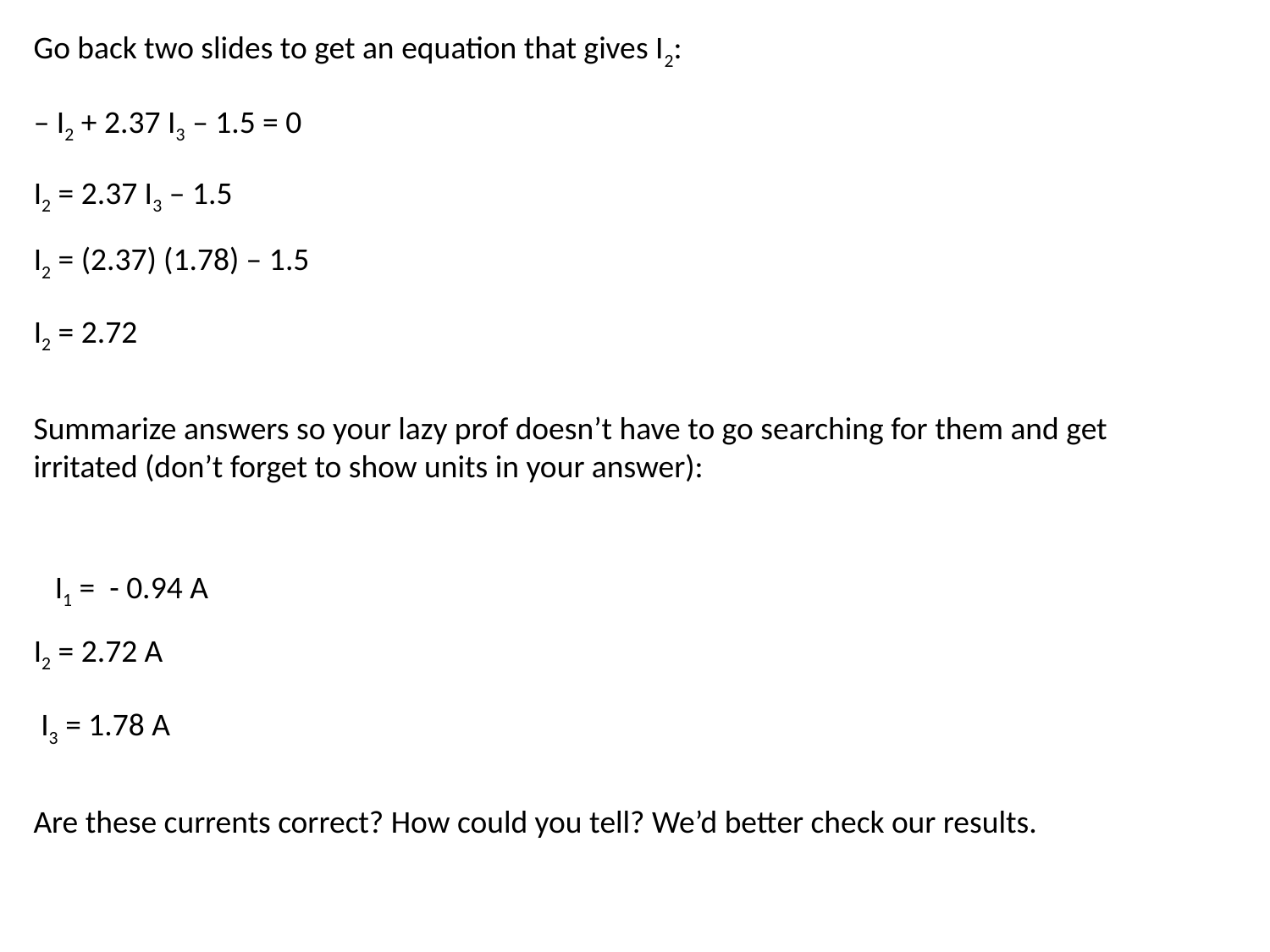

Go back two slides to get an equation that gives I2:
– I2 + 2.37 I3 – 1.5 = 0
I2 = 2.37 I3 – 1.5
I2 = (2.37) (1.78) – 1.5
I2 = 2.72
Summarize answers so your lazy prof doesn’t have to go searching for them and get irritated (don’t forget to show units in your answer):
I1 =  - 0.94 A
I2 = 2.72 A
 I3 = 1.78 A
Are these currents correct? How could you tell? We’d better check our results.